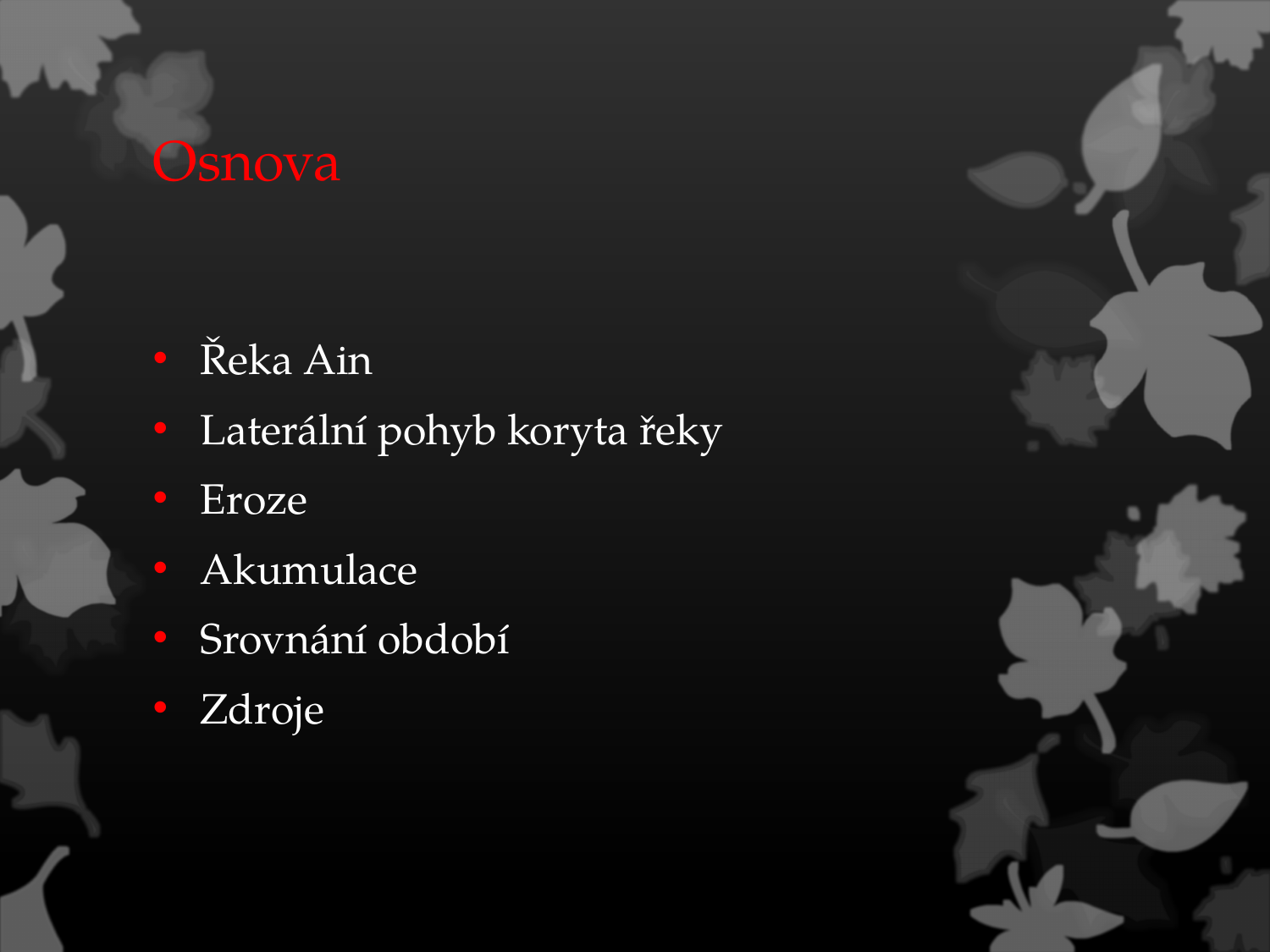

# Osnova
Řeka Ain
Laterální pohyb koryta řeky
Eroze
Akumulace
Srovnání období
Zdroje